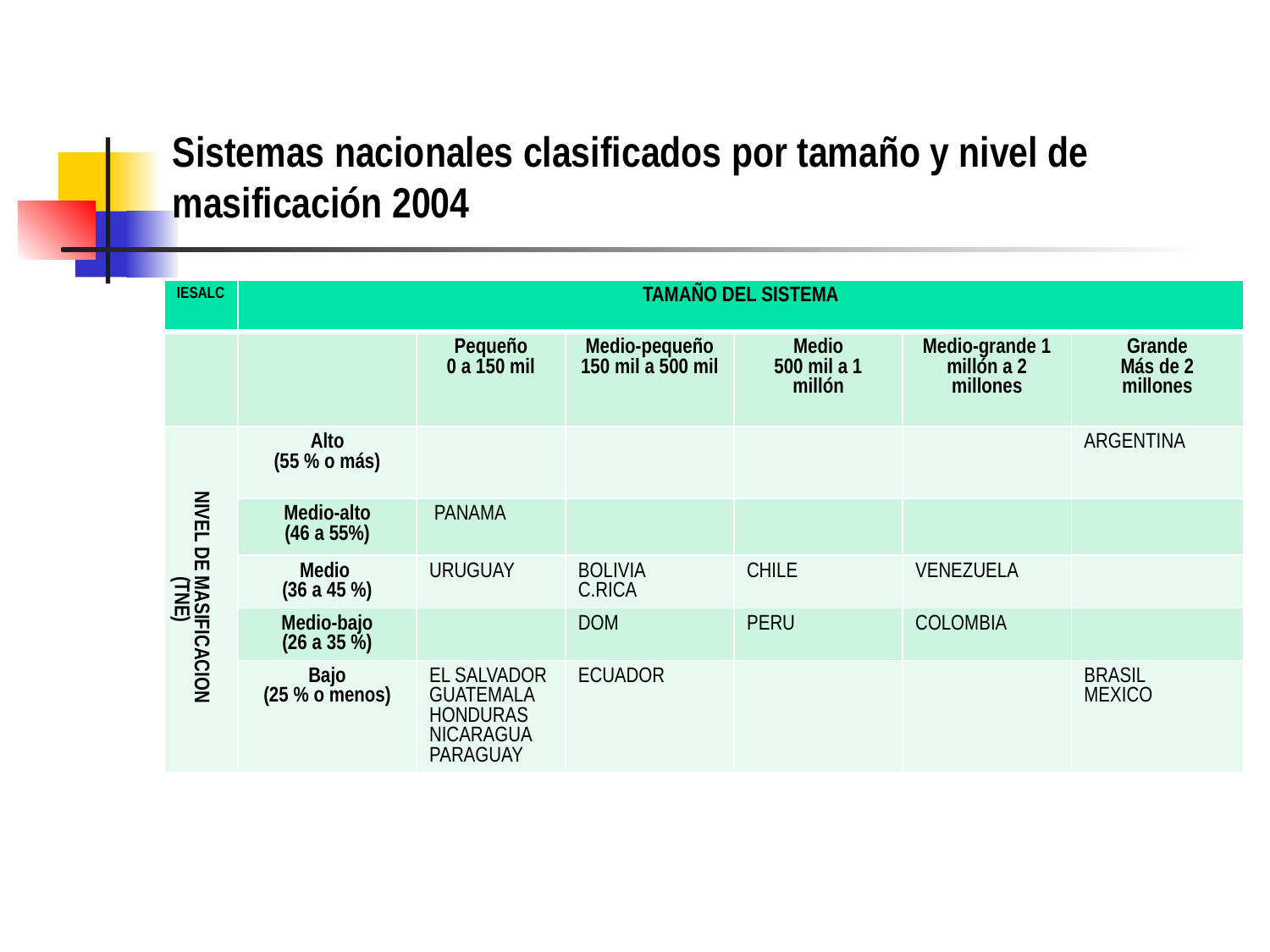

# Sistemas nacionales clasificados por tamaño y nivel de masificación 2004
| IESALC | TAMAÑO DEL SISTEMA |  |  |  |  |  |
| --- | --- | --- | --- | --- | --- | --- |
|  |  | Pequeño 0 a 150 mil | Medio-pequeño 150 mil a 500 mil | Medio 500 mil a 1 millón | Medio-grande 1 millón a 2 millones | Grande Más de 2 millones |
| NIVEL DE MASIFICACION (TNE) | Alto (55 % o más) |  |  |  |  | ARGENTINA |
|  | Medio-alto (46 a 55%) | PANAMA |  |  |  |  |
|  | Medio (36 a 45 %) | URUGUAY | BOLIVIA C.RICA | CHILE | VENEZUELA |  |
|  | Medio-bajo (26 a 35 %) |  | DOM | PERU | COLOMBIA |  |
|  | Bajo (25 % o menos) | EL SALVADOR GUATEMALA HONDURAS NICARAGUA PARAGUAY | ECUADOR |  |  | BRASIL MEXICO |